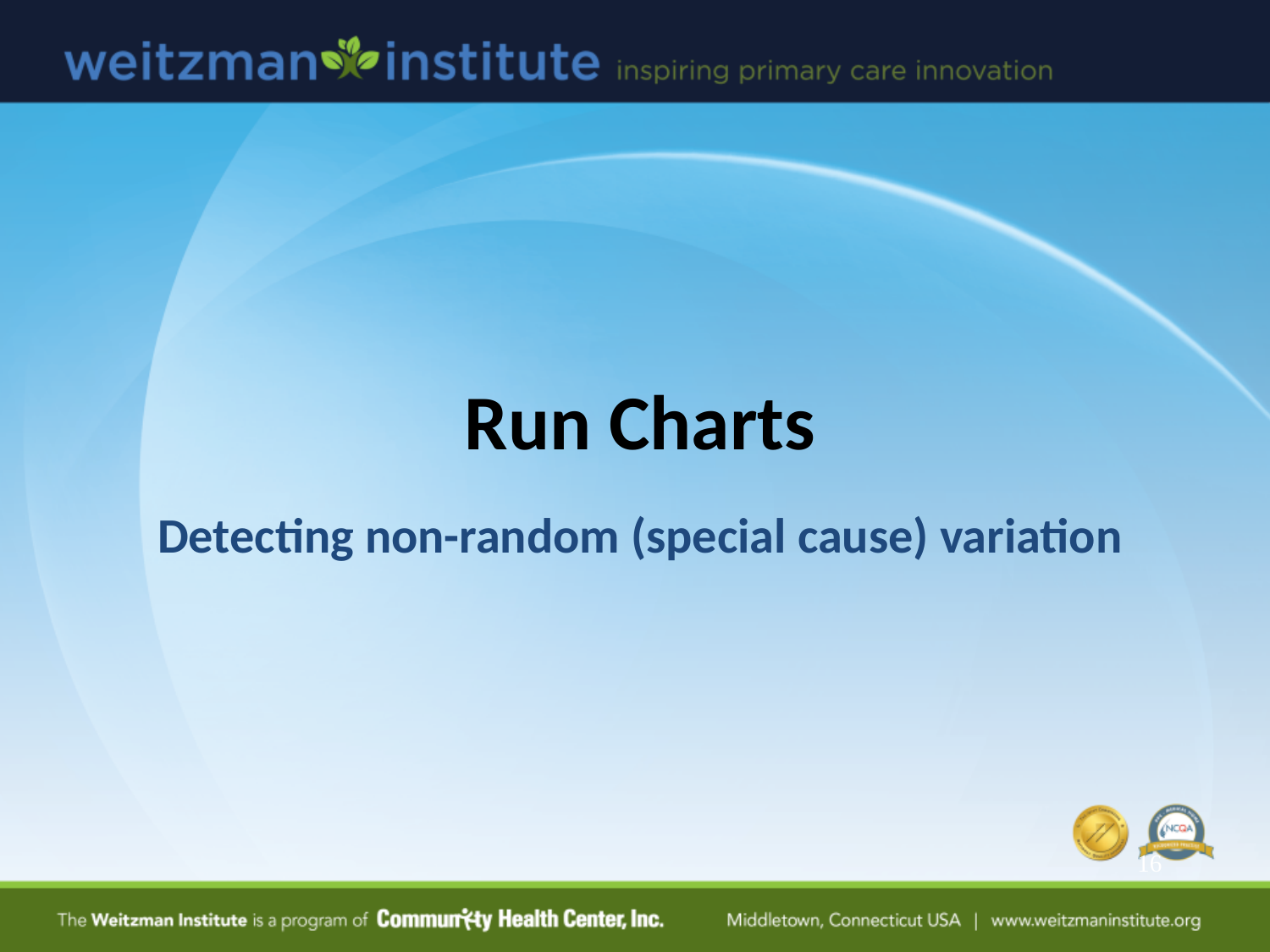

Detecting non-random (special cause) variation
# Run Charts
16